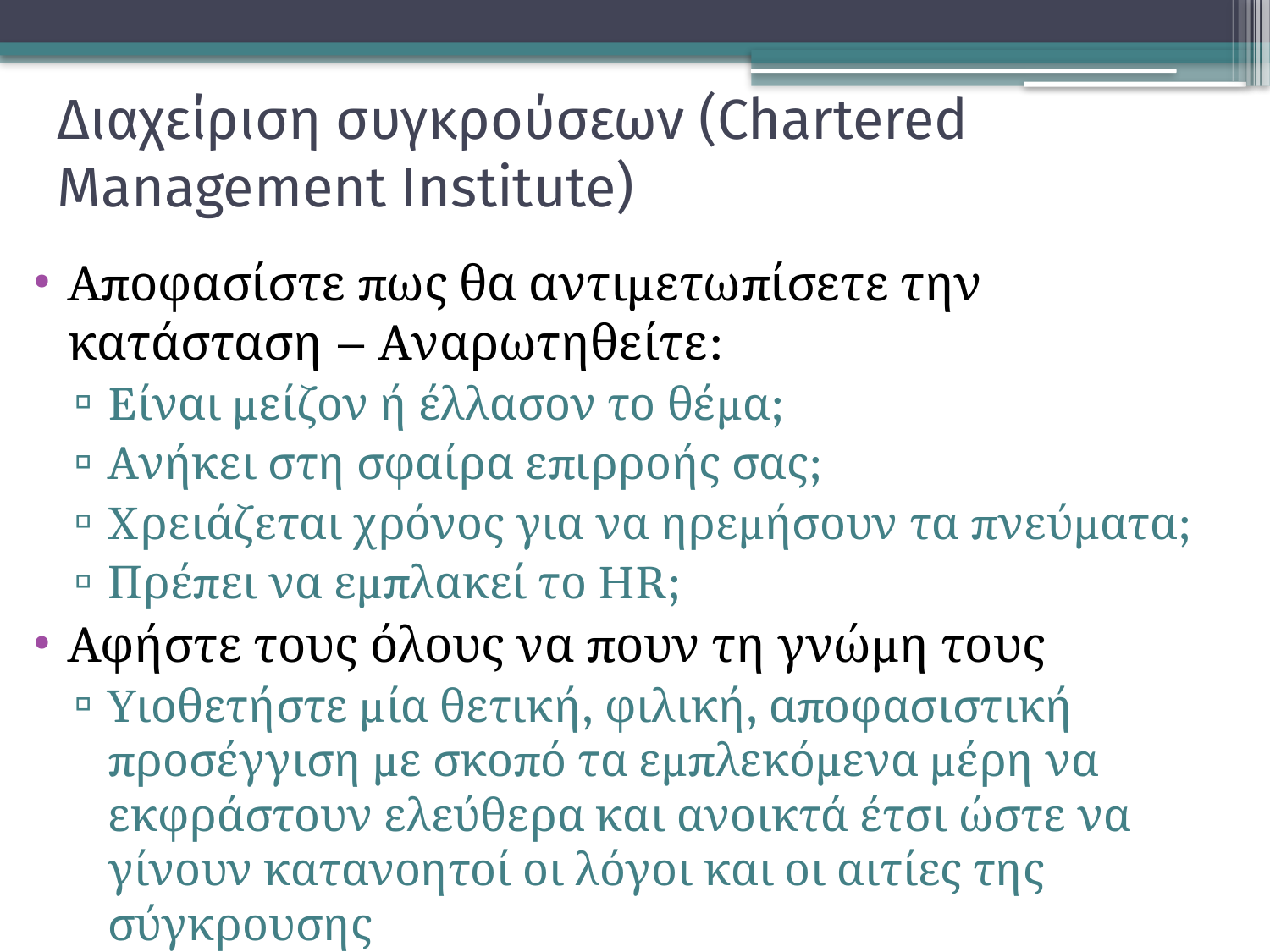

# Διαχείριση συγκρούσεων (Chartered Management Institute)
Αποφασίστε πως θα αντιμετωπίσετε την κατάσταση – Αναρωτηθείτε:
Είναι μείζον ή έλλασον το θέμα;
Ανήκει στη σφαίρα επιρροής σας;
Χρειάζεται χρόνος για να ηρεμήσουν τα πνεύματα;
Πρέπει να εμπλακεί το HR;
Αφήστε τους όλους να πουν τη γνώμη τους
Υιοθετήστε μία θετική, φιλική, αποφασιστική προσέγγιση με σκοπό τα εμπλεκόμενα μέρη να εκφράστουν ελεύθερα και ανοικτά έτσι ώστε να γίνουν κατανοητοί οι λόγοι και οι αιτίες της σύγκρουσης